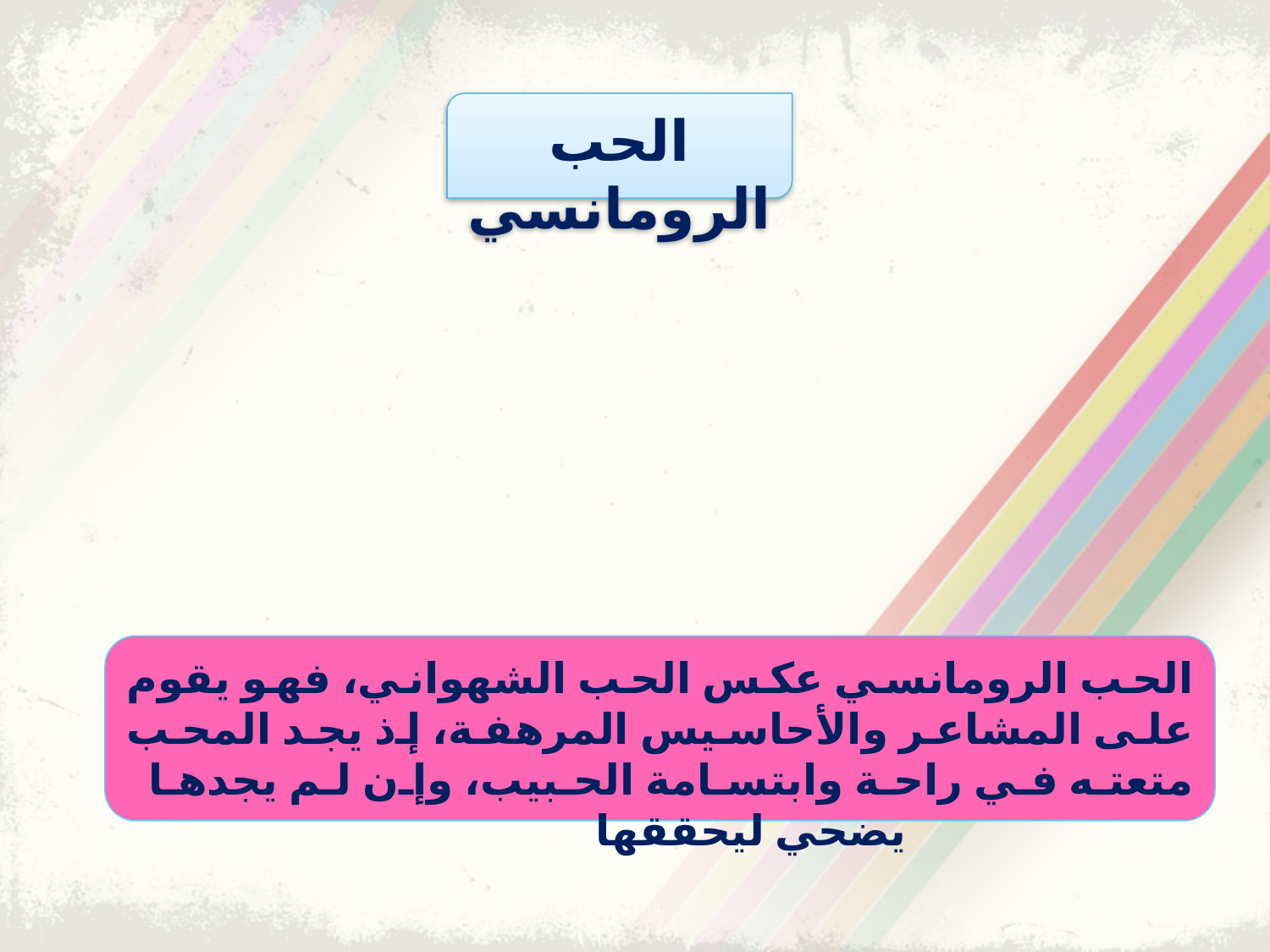

الحب الرومانسي
الحب الرومانسي عكس الحب الشهواني، فهو يقوم على المشاعر والأحاسيس المرهفة، إذ يجد المحب متعته في راحة وابتسامة الحبيب، وإن لم يجدها
 			   يضحي ليحققها